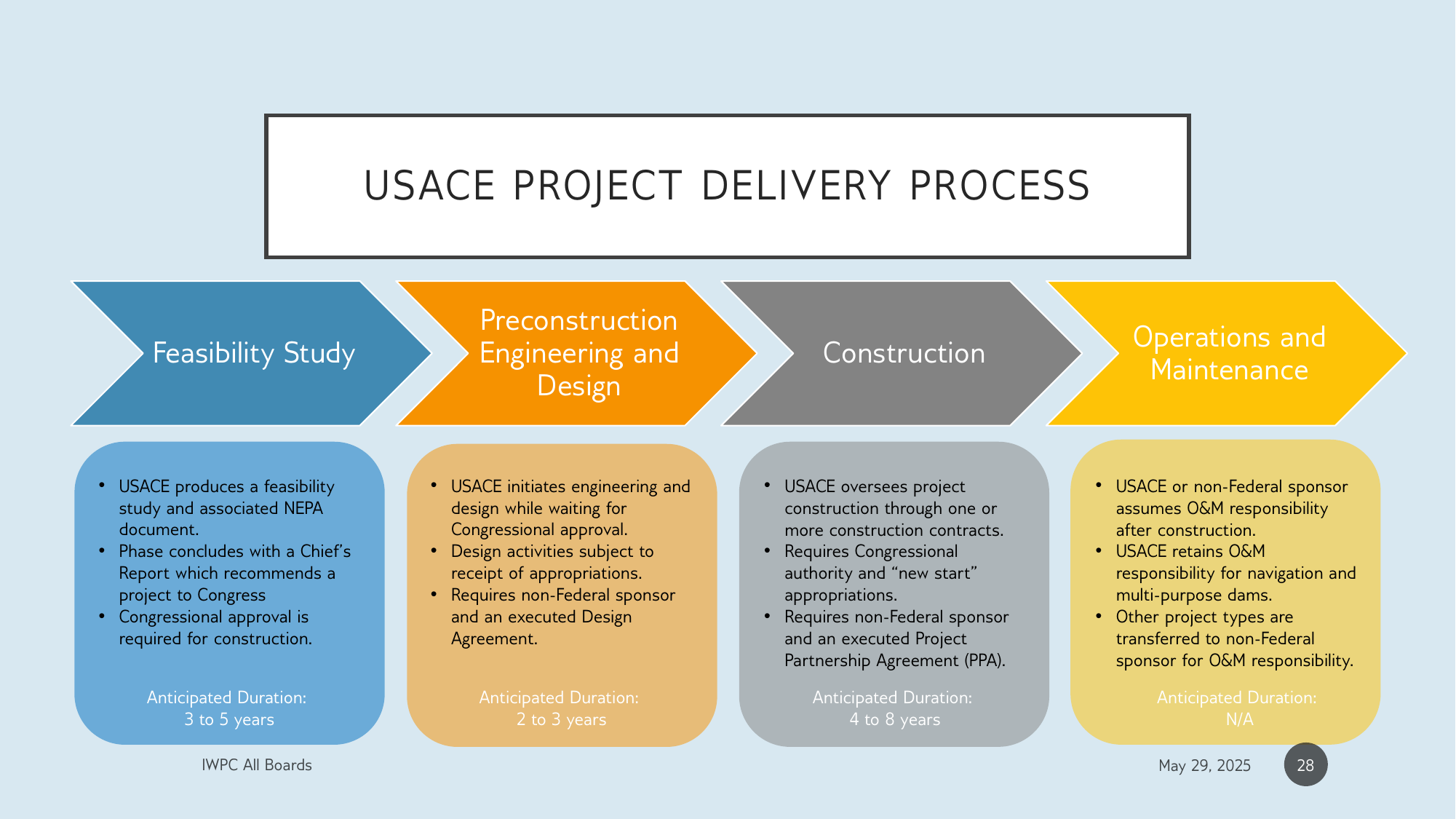

# USACE Project delivery process
Feasibility Study
Preconstruction Engineering and Design
Construction
Operations and Maintenance

USACE produces a feasibility study and associated NEPA document.
Phase concludes with a Chief’s Report which recommends a project to Congress
Congressional approval is required for construction.
USACE initiates engineering and design while waiting for Congressional approval.
Design activities subject to receipt of appropriations.
Requires non-Federal sponsor and an executed Design Agreement.
USACE oversees project construction through one or more construction contracts.
Requires Congressional authority and “new start” appropriations.
Requires non-Federal sponsor and an executed Project Partnership Agreement (PPA).
USACE or non-Federal sponsor assumes O&M responsibility after construction.
USACE retains O&M responsibility for navigation and multi-purpose dams.
Other project types are transferred to non-Federal sponsor for O&M responsibility.
Anticipated Duration:
N/A
Anticipated Duration:
4 to 8 years
Anticipated Duration:
2 to 3 years
Anticipated Duration:
3 to 5 years
28
IWPC All Boards
May 29, 2025